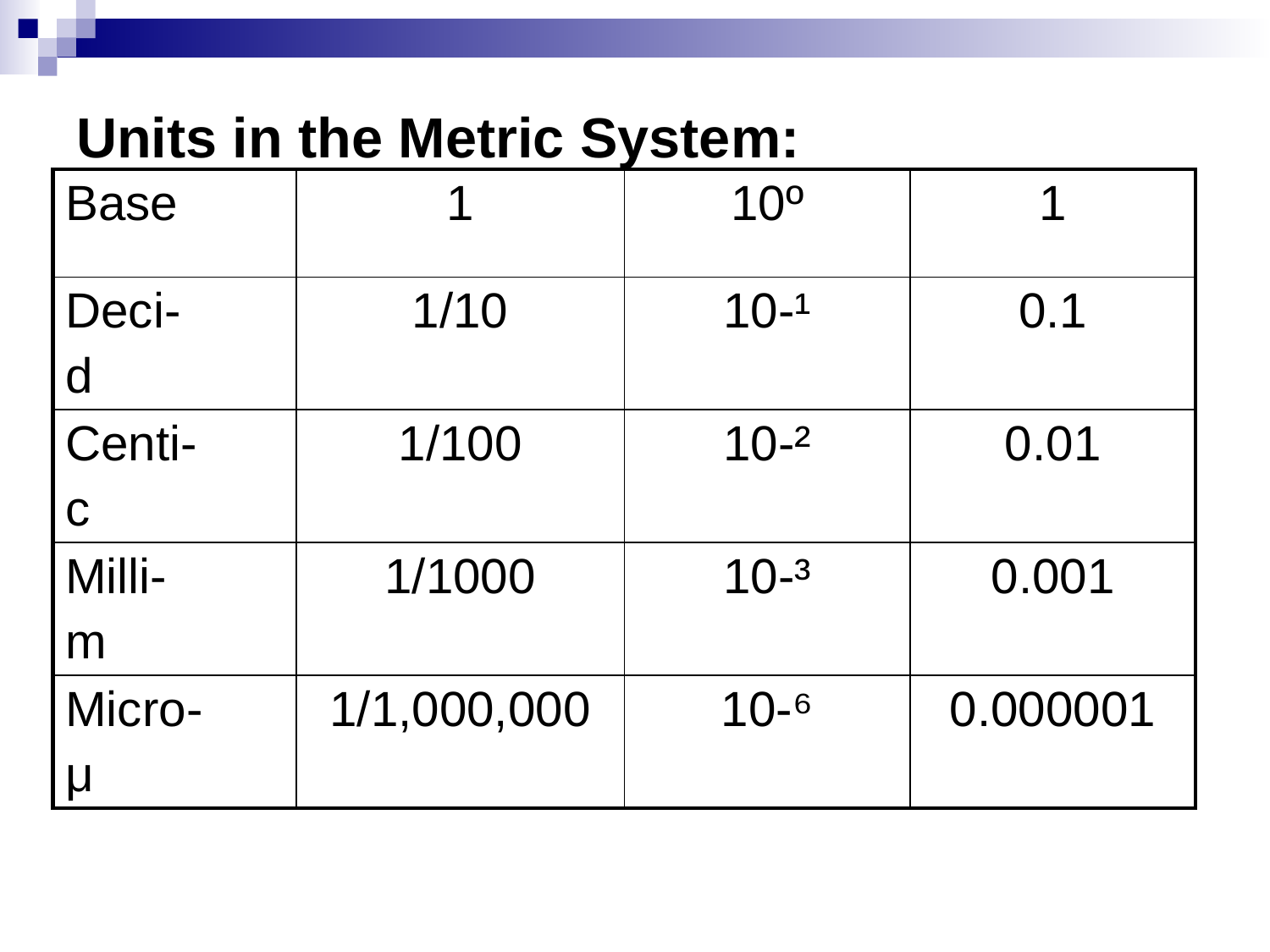

# Units in the Metric System:
| Base | 1 | 10º | 1 |
| --- | --- | --- | --- |
| Deci- d | 1/10 | 10-¹ | 0.1 |
| Centi- c | 1/100 | 10-² | 0.01 |
| Milli- m | 1/1000 | 10-³ | 0.001 |
| Micro- μ | 1/1,000,000 | 10-⁶ | 0.000001 |